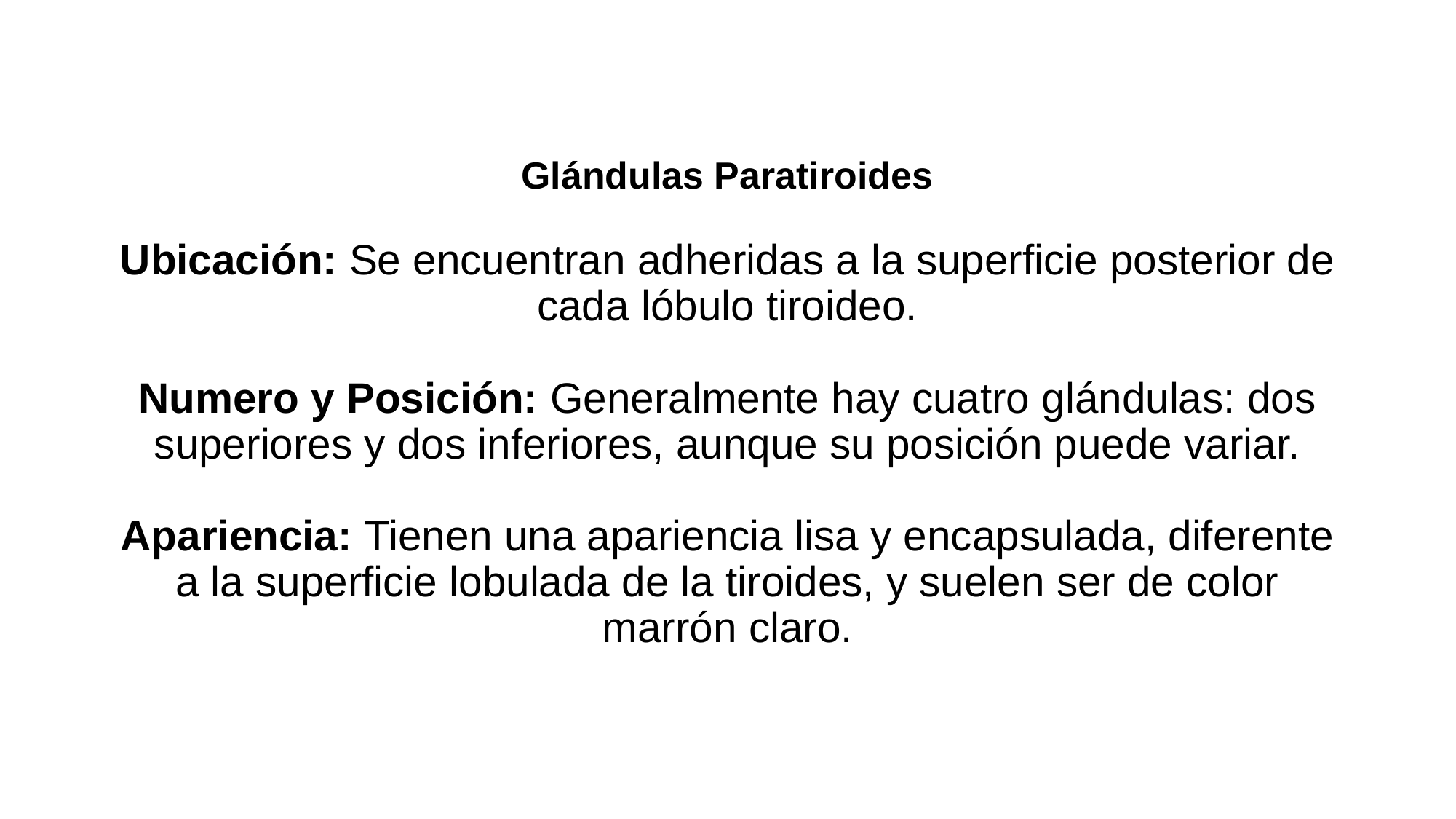

# Glándulas Paratiroides Ubicación: Se encuentran adheridas a la superficie posterior de cada lóbulo tiroideo. Numero y Posición: Generalmente hay cuatro glándulas: dos superiores y dos inferiores, aunque su posición puede variar. Apariencia: Tienen una apariencia lisa y encapsulada, diferente a la superficie lobulada de la tiroides, y suelen ser de color marrón claro.